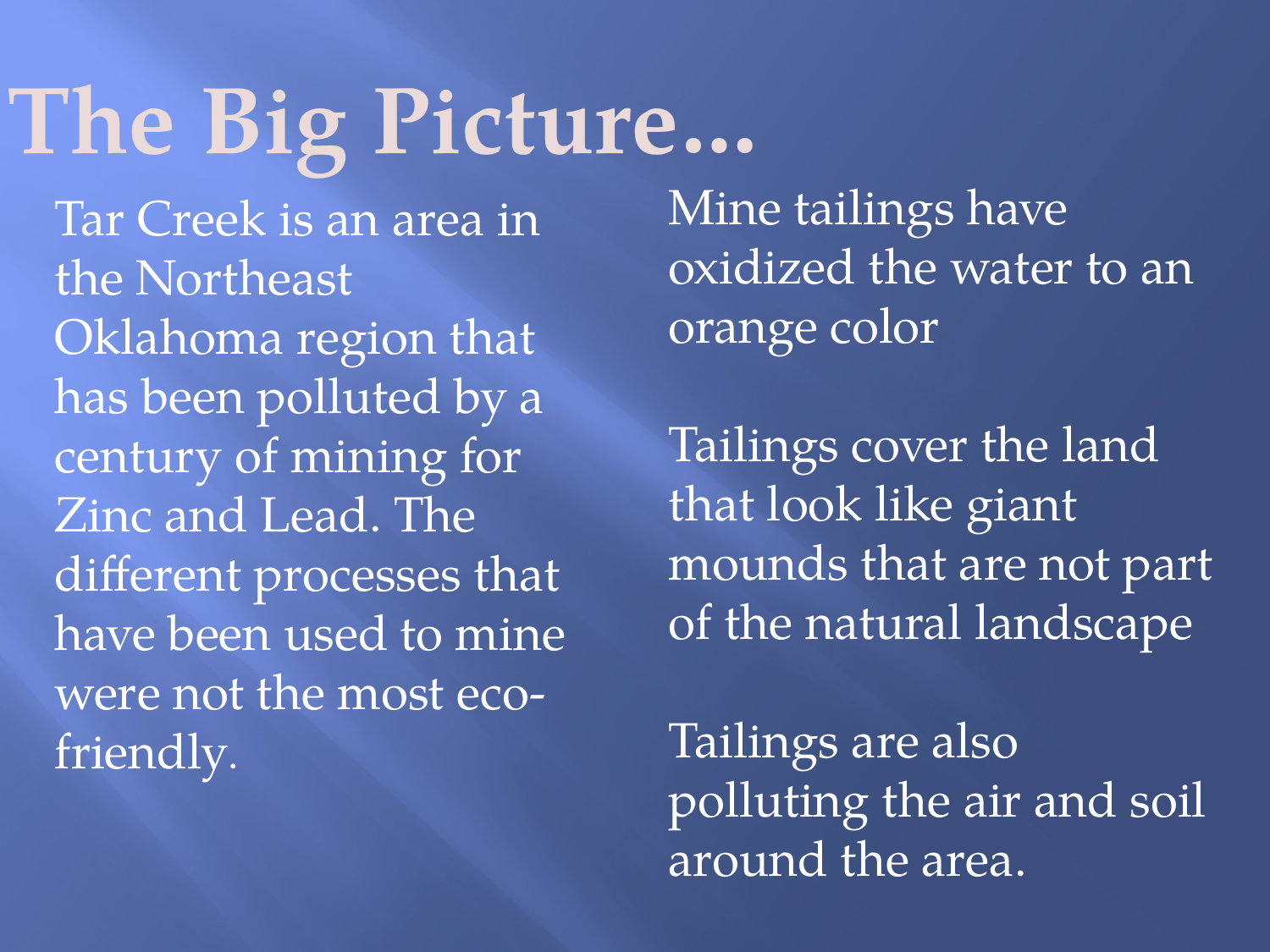

The Big Picture…
Mine tailings have oxidized the water to an orange color

Tailings cover the land that look like giant mounds that are not part of the natural landscape

Tailings are also polluting the air and soil around the area.
Tar Creek is an area in the Northeast Oklahoma region that has been polluted by a century of mining for Zinc and Lead. The different processes that have been used to mine were not the most eco-friendly.